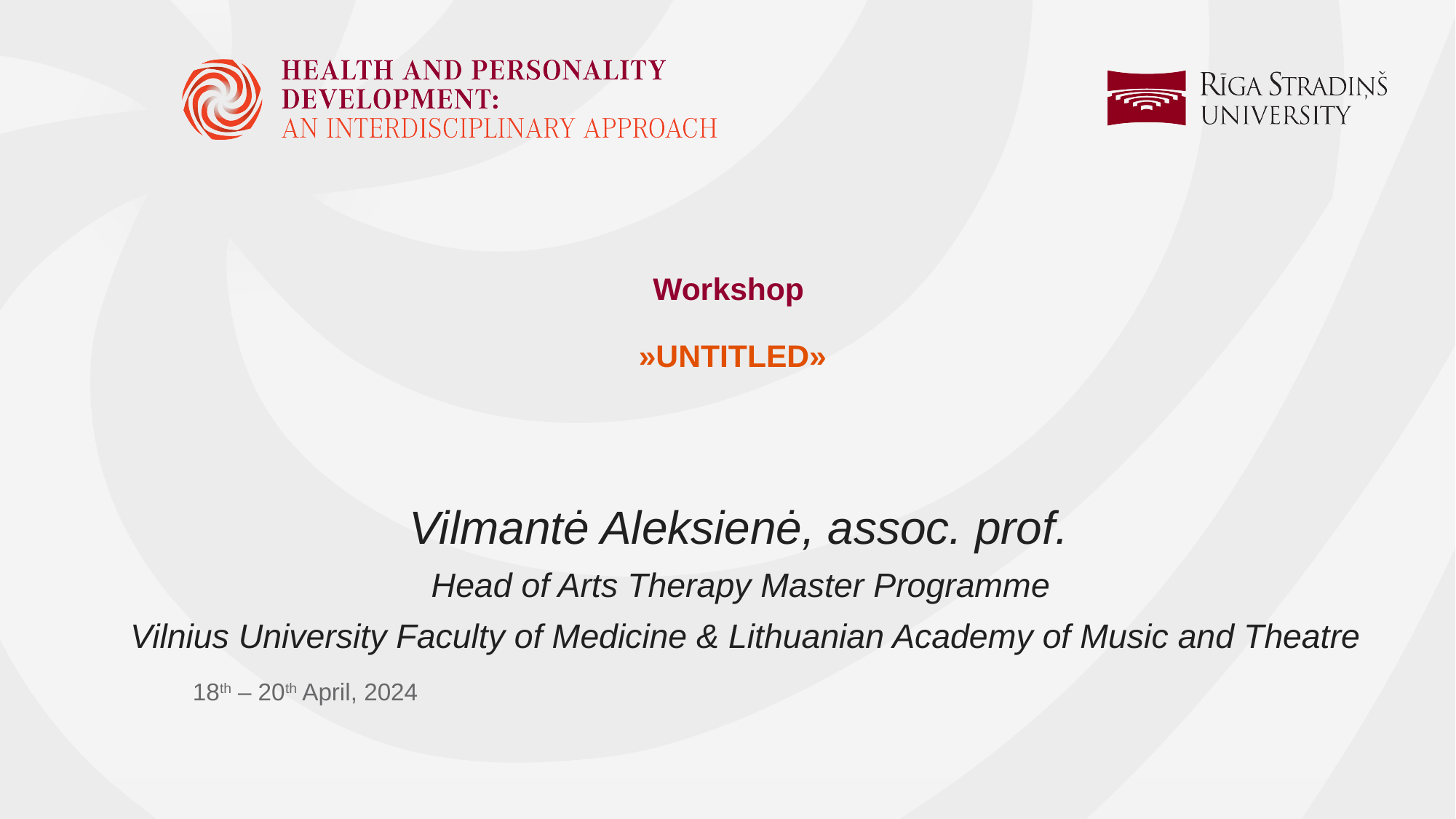

# Workshop   »UNTITLED»
Vilmantė Aleksienė, assoc. prof.
Head of Arts Therapy Master Programme
Vilnius University Faculty of Medicine & Lithuanian Academy of Music and Theatre